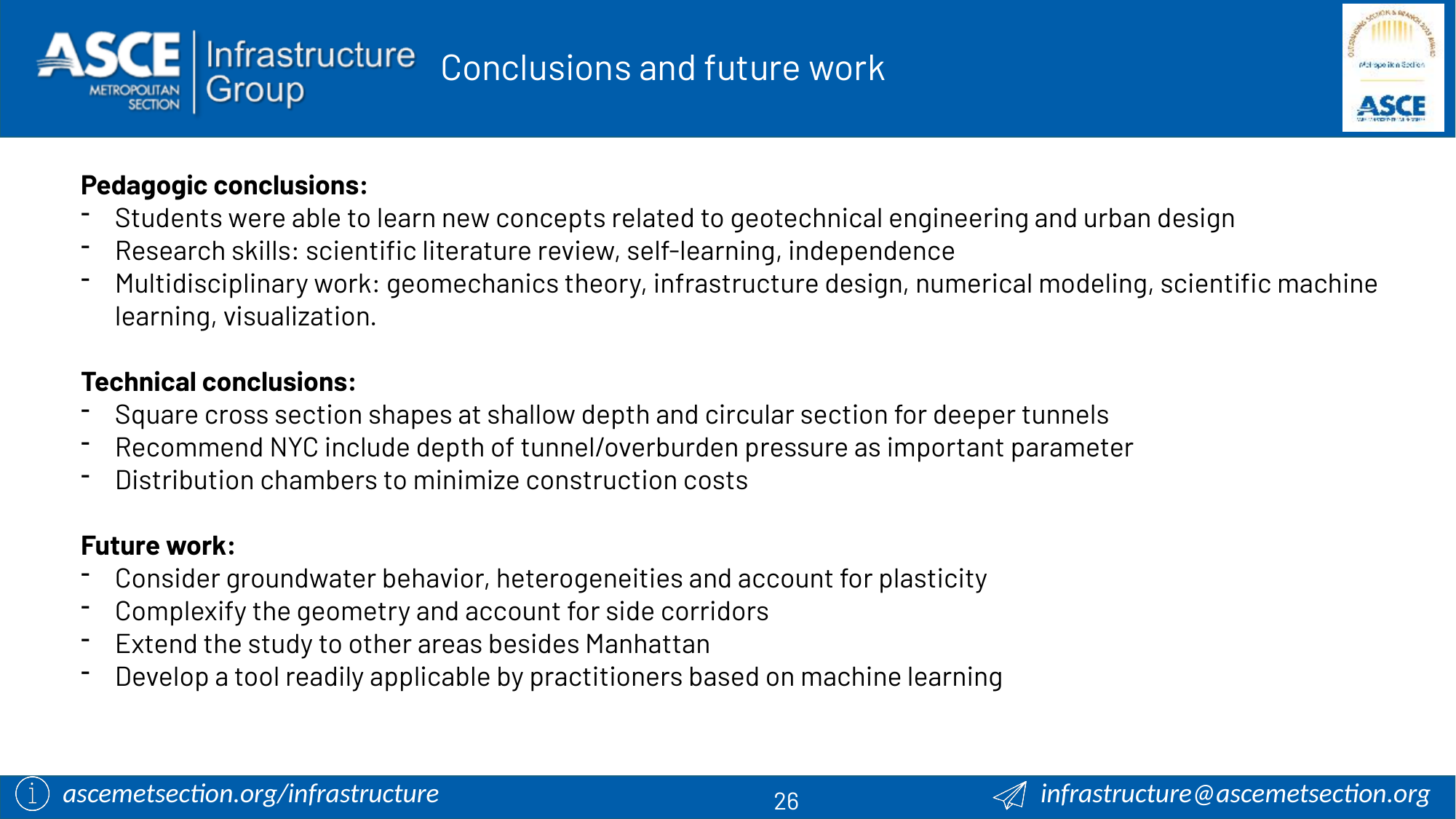

# Conclusions and future work
Pedagogic conclusions:
Students were able to learn new concepts related to geotechnical engineering and urban design
Research skills: scientific literature review, self-learning, independence
Multidisciplinary work: geomechanics theory, infrastructure design, numerical modeling, scientific machine learning, visualization.

Technical conclusions:
Square cross section shapes at shallow depth and circular section for deeper tunnels
Recommend NYC include depth of tunnel/overburden pressure as important parameter
Distribution chambers to minimize construction costs

Future work:
Consider groundwater behavior, heterogeneities and account for plasticity
Complexify the geometry and account for side corridors
Extend the study to other areas besides Manhattan
Develop a tool readily applicable by practitioners based on machine learning
26